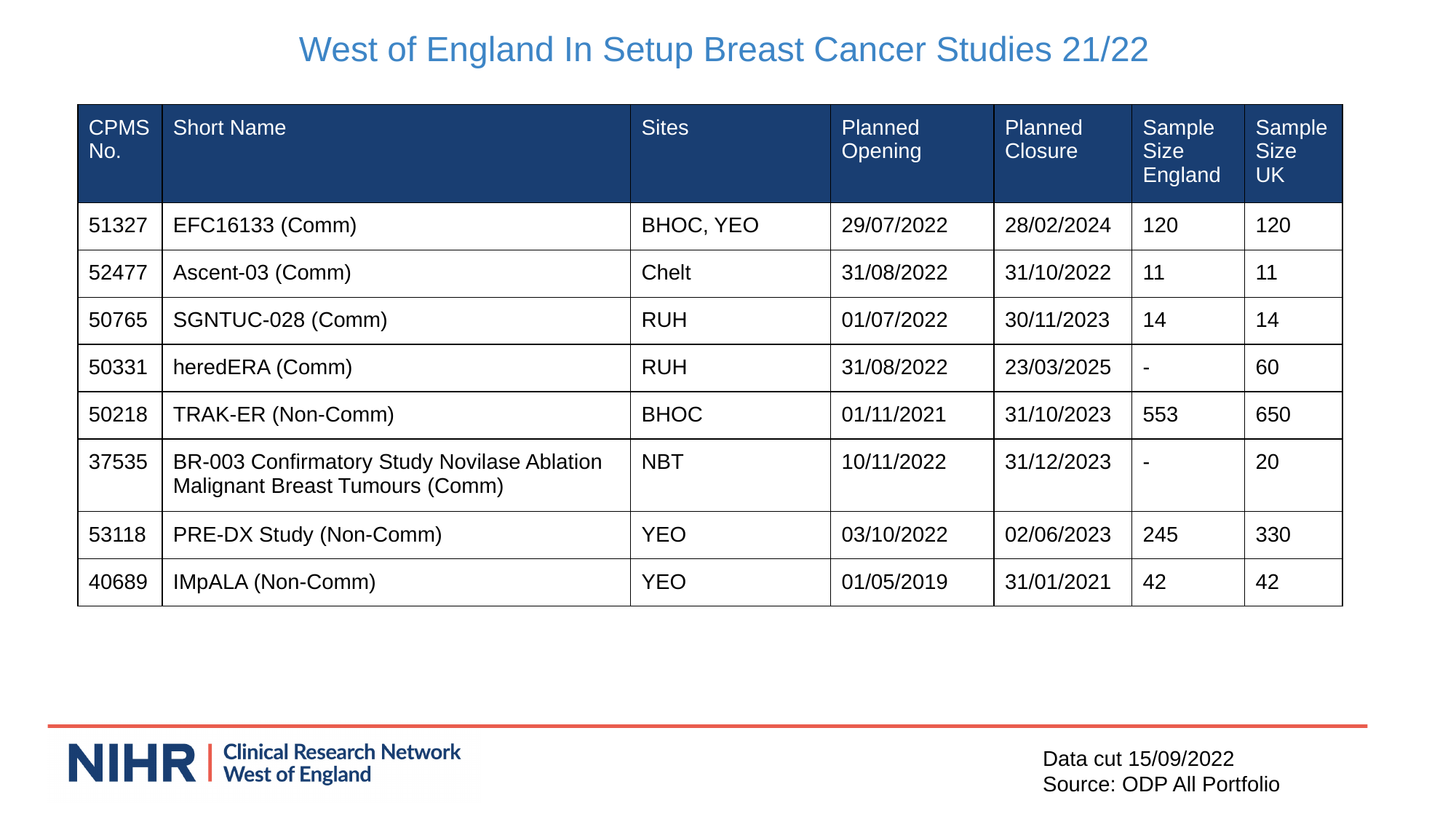

West of England In Setup Breast Cancer Studies 21/22
| CPMS No. | Short Name | Sites | Planned Opening | Planned Closure | Sample Size England | Sample Size UK |
| --- | --- | --- | --- | --- | --- | --- |
| 51327 | EFC16133 (Comm) | BHOC, YEO | 29/07/2022 | 28/02/2024 | 120 | 120 |
| 52477 | Ascent-03 (Comm) | Chelt | 31/08/2022 | 31/10/2022 | 11 | 11 |
| 50765 | SGNTUC-028 (Comm) | RUH | 01/07/2022 | 30/11/2023 | 14 | 14 |
| 50331 | heredERA (Comm) | RUH | 31/08/2022 | 23/03/2025 | - | 60 |
| 50218 | TRAK-ER (Non-Comm) | BHOC | 01/11/2021 | 31/10/2023 | 553 | 650 |
| 37535 | BR-003 Confirmatory Study Novilase Ablation Malignant Breast Tumours (Comm) | NBT | 10/11/2022 | 31/12/2023 | - | 20 |
| 53118 | PRE-DX Study (Non-Comm) | YEO | 03/10/2022 | 02/06/2023 | 245 | 330 |
| 40689 | IMpALA (Non-Comm) | YEO | 01/05/2019 | 31/01/2021 | 42 | 42 |
Data cut 15/09/2022
Source: ODP All Portfolio